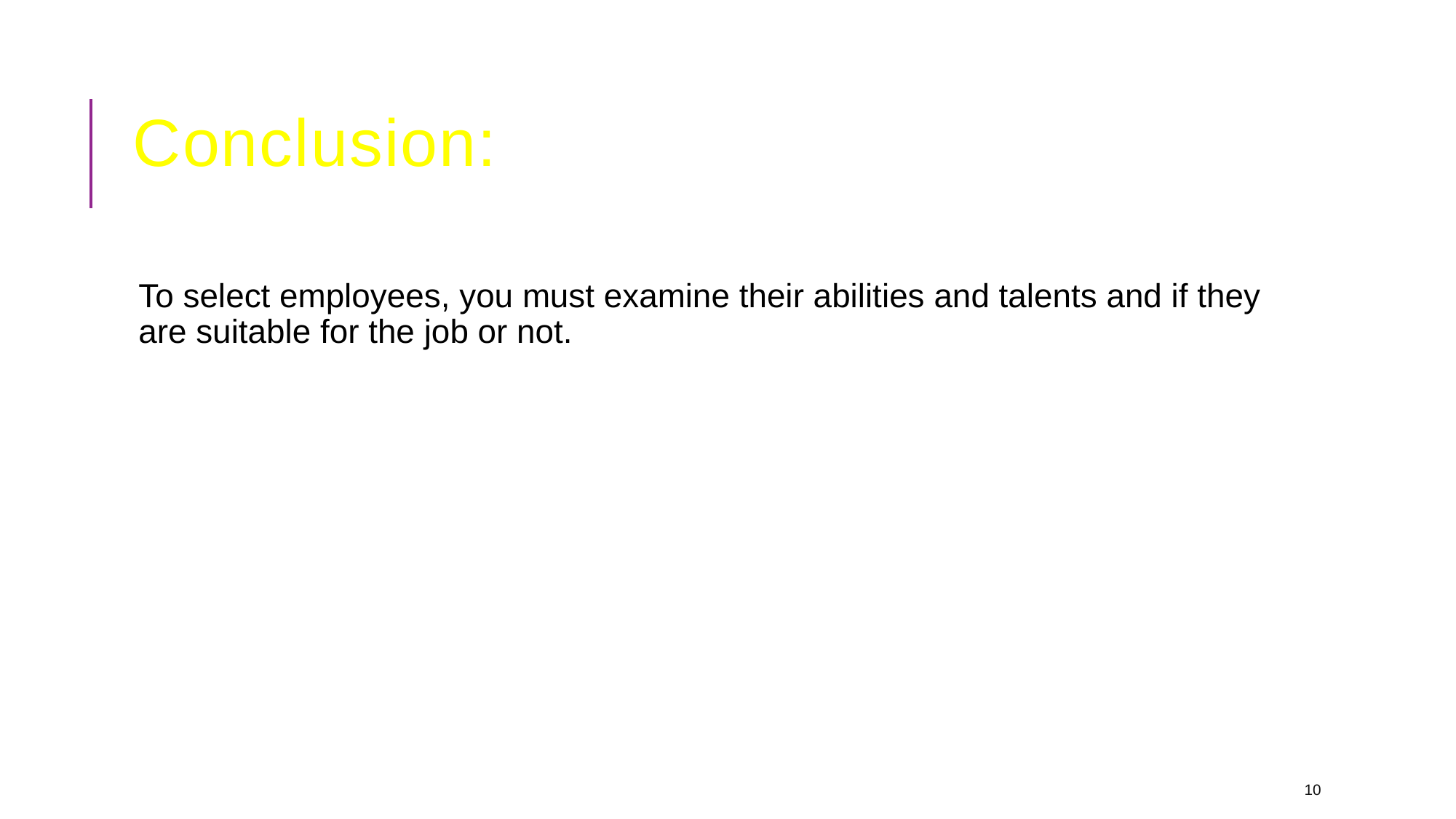

# Conclusion:
To select employees, you must examine their abilities and talents and if they are suitable for the job or not.
10